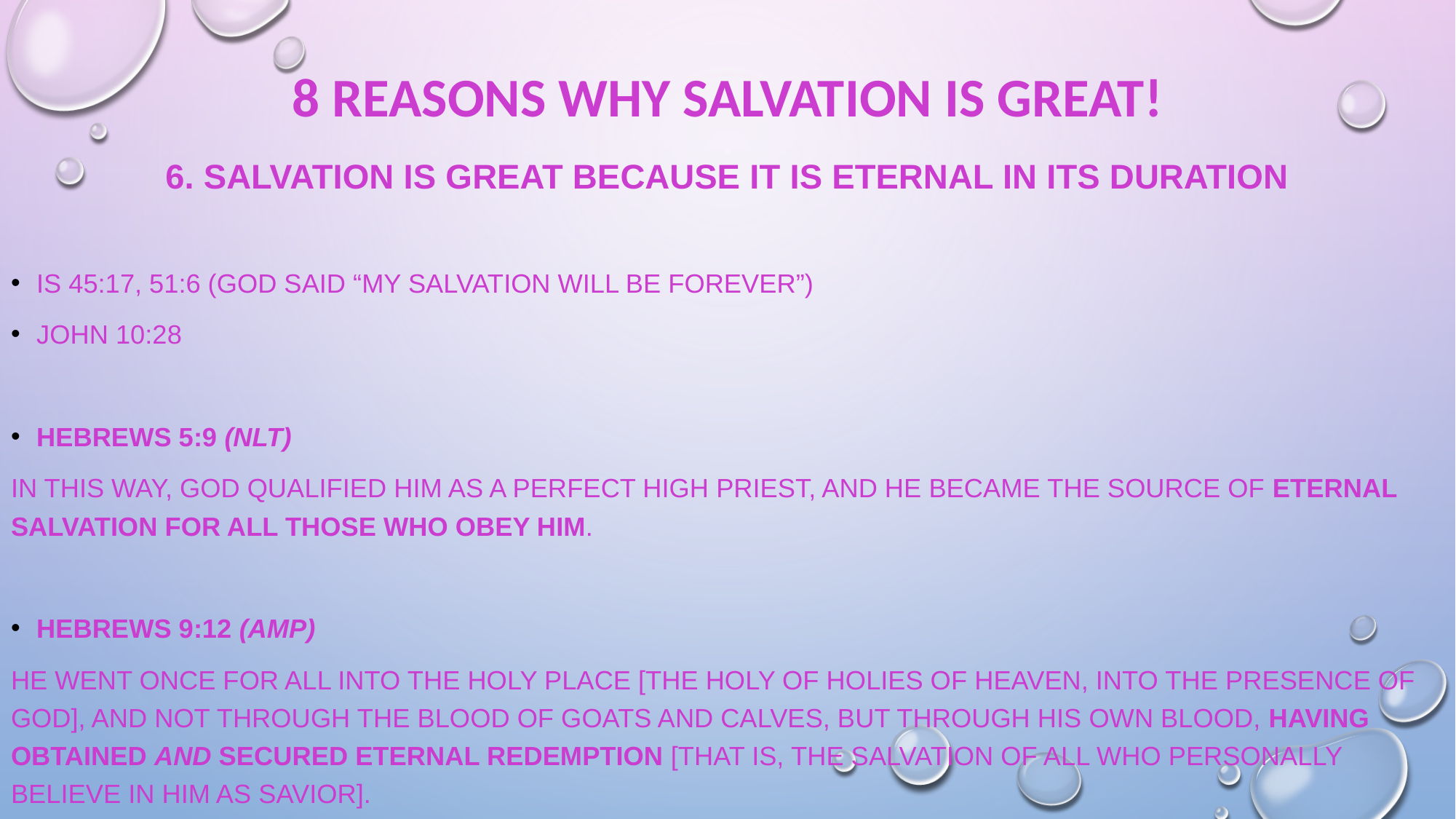

# 8 Reasons why Salvation is Great!
6. Salvation is Great because it is Eternal in its Duration

Is 45:17, 51:6 (God said “My salvation will be forever”)
John 10:28

Hebrews 5:9 (NLT)
In this way, God qualified him as a perfect High Priest, and he became the source of eternal salvation for all those who obey him.

Hebrews 9:12 (Amp)
He went once for all into the Holy Place [the Holy of Holies of heaven, into the presence of God], and not through the blood of goats and calves, but through His own blood, having obtained and secured eternal redemption [that is, the salvation of all who personally believe in Him as Savior].